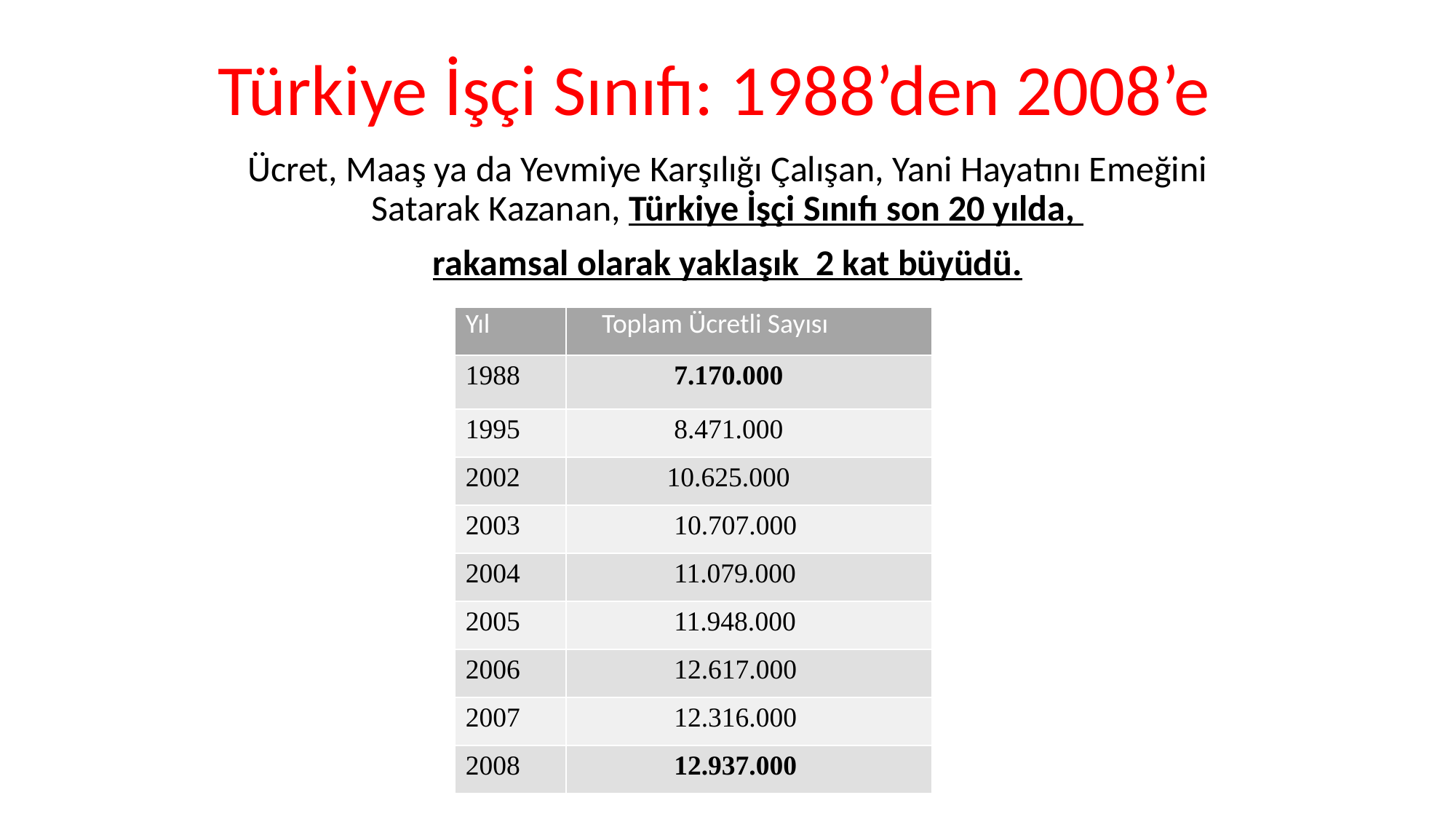

# Türkiye İşçi Sınıfı: 1988’den 2008’e
Ücret, Maaş ya da Yevmiye Karşılığı Çalışan, Yani Hayatını Emeğini Satarak Kazanan, Türkiye İşçi Sınıfı son 20 yılda,
rakamsal olarak yaklaşık  2 kat büyüdü.

| Yıl | Toplam Ücretli Sayısı |
| --- | --- |
| 1988 | 7.170.000 |
| 1995 | 8.471.000 |
| 2002 | 10.625.000 |
| 2003 | 10.707.000 |
| 2004 | 11.079.000 |
| 2005 | 11.948.000 |
| 2006 | 12.617.000 |
| 2007 | 12.316.000 |
| 2008 | 12.937.000 |